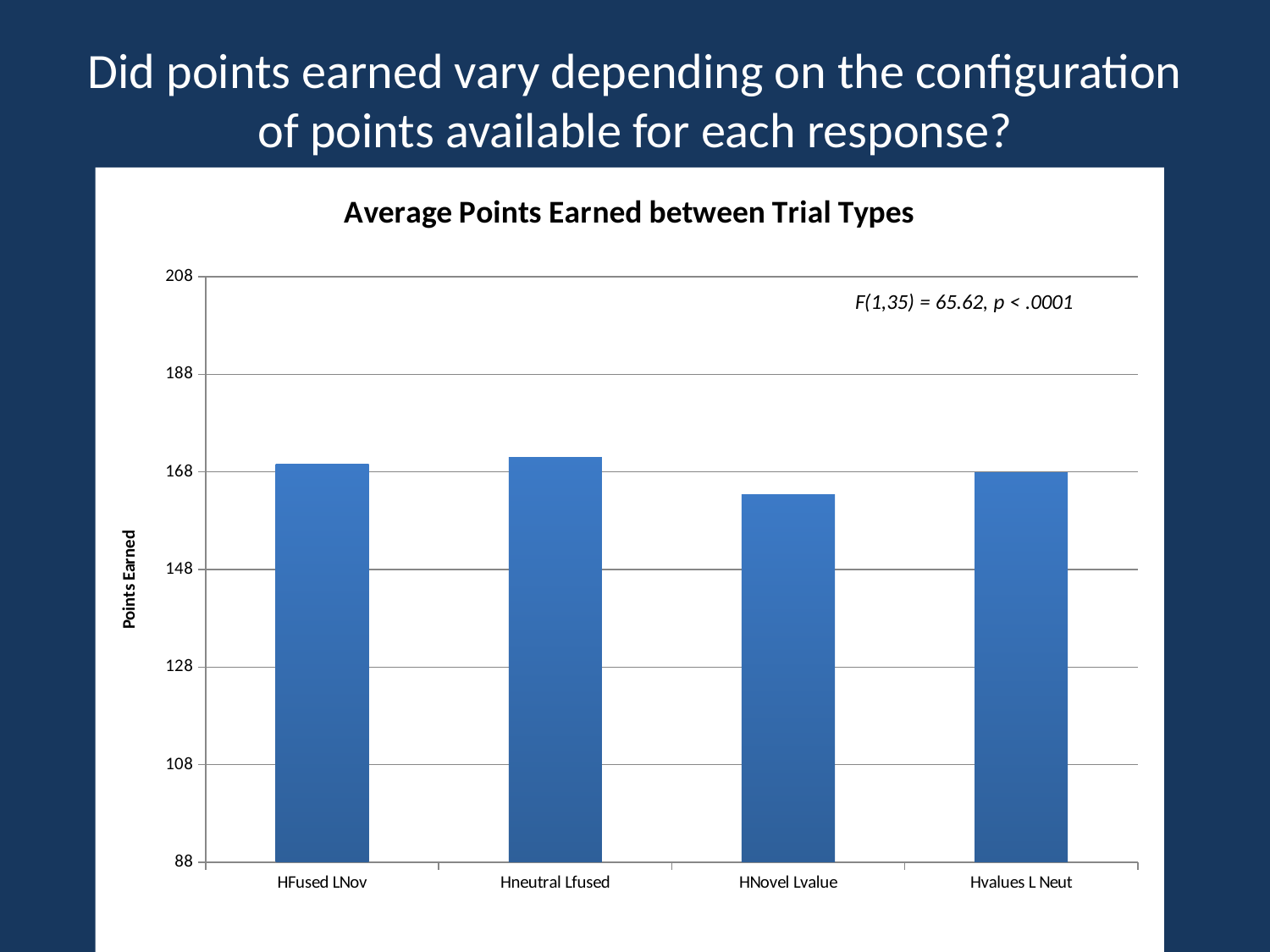

# Did points earned vary depending on the configuration of points available for each response?

### Chart: Average Points Earned between Trial Types

| Category |  |
|---|---|
| HFused LNov | 169.64864864864865 |
| Hneutral Lfused | 171.0 |
| HNovel Lvalue | 163.40540540540547 |
| Hvalues L Neut | 167.918918918919 |